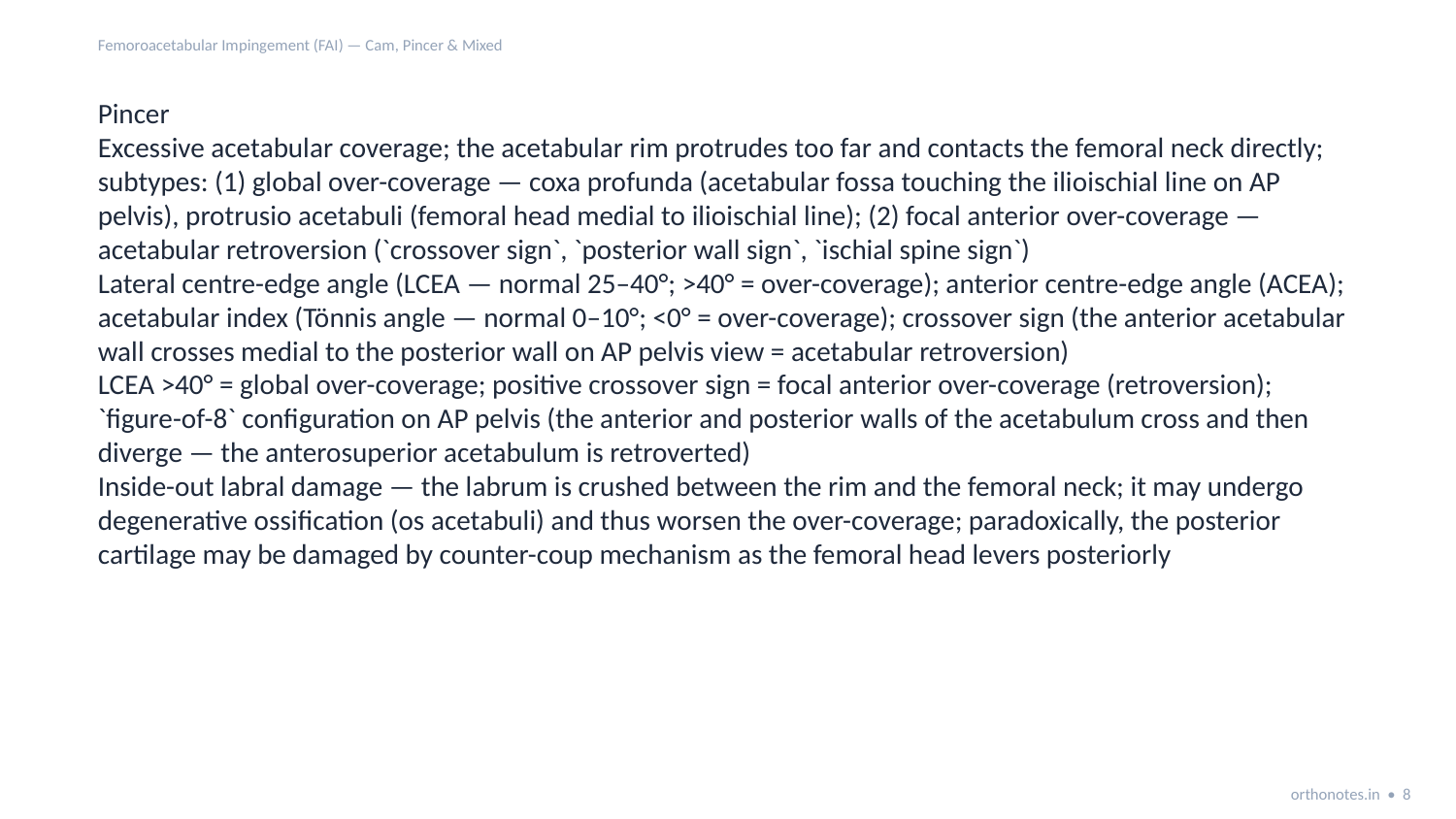

Femoroacetabular Impingement (FAI) — Cam, Pincer & Mixed
Pincer
Excessive acetabular coverage; the acetabular rim protrudes too far and contacts the femoral neck directly; subtypes: (1) global over-coverage — coxa profunda (acetabular fossa touching the ilioischial line on AP pelvis), protrusio acetabuli (femoral head medial to ilioischial line); (2) focal anterior over-coverage — acetabular retroversion (`crossover sign`, `posterior wall sign`, `ischial spine sign`)
Lateral centre-edge angle (LCEA — normal 25–40°; >40° = over-coverage); anterior centre-edge angle (ACEA); acetabular index (Tönnis angle — normal 0–10°; <0° = over-coverage); crossover sign (the anterior acetabular wall crosses medial to the posterior wall on AP pelvis view = acetabular retroversion)
LCEA >40° = global over-coverage; positive crossover sign = focal anterior over-coverage (retroversion); `figure-of-8` configuration on AP pelvis (the anterior and posterior walls of the acetabulum cross and then diverge — the anterosuperior acetabulum is retroverted)
Inside-out labral damage — the labrum is crushed between the rim and the femoral neck; it may undergo degenerative ossification (os acetabuli) and thus worsen the over-coverage; paradoxically, the posterior cartilage may be damaged by counter-coup mechanism as the femoral head levers posteriorly
orthonotes.in  •  8